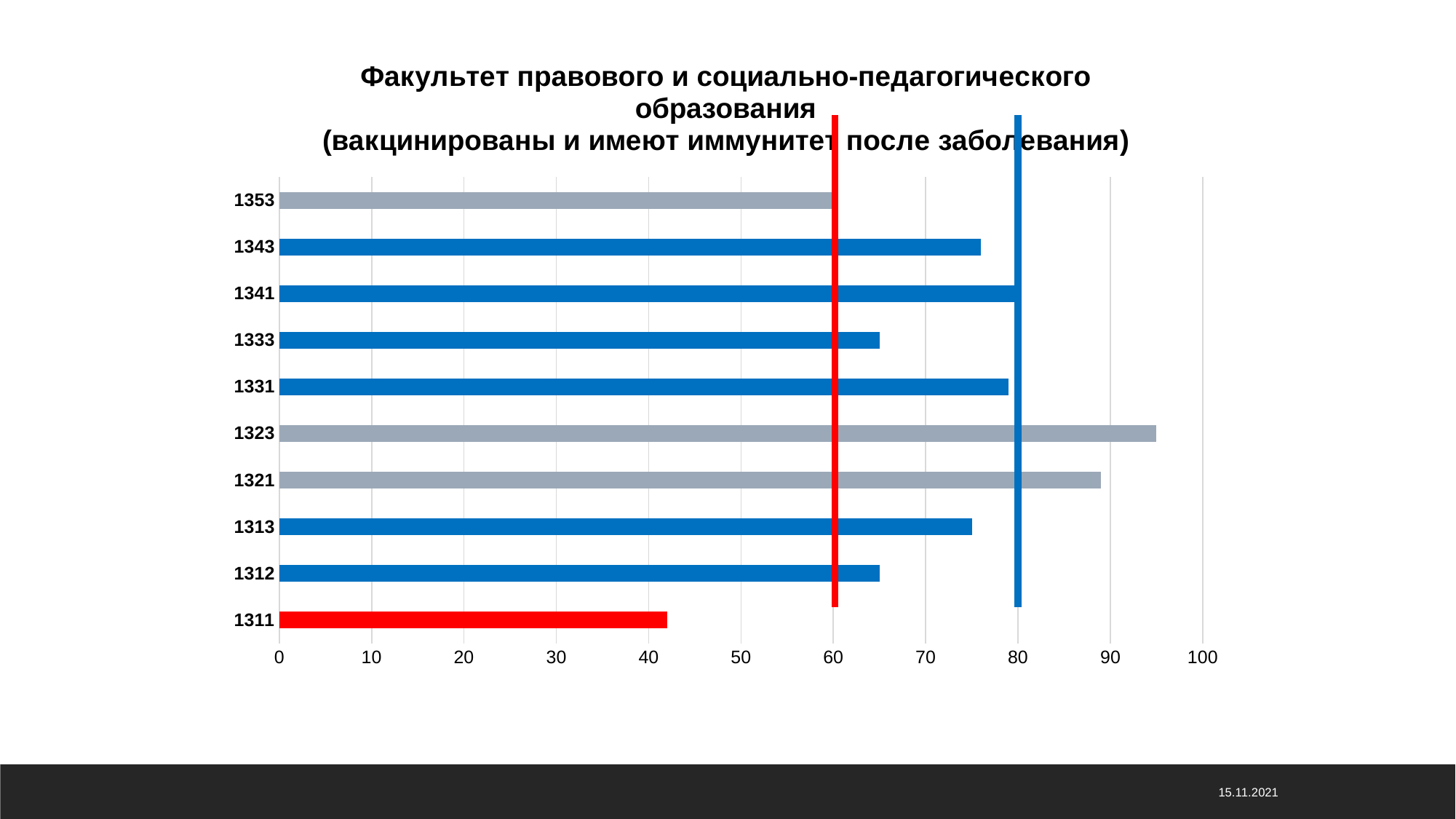

### Chart: Факультет правового и социально-педагогического образования
(вакцинированы и имеют иммунитет после заболевания)

| Category | Ряд 1 |
|---|---|
| 1311 | 42.0 |
| 1312 | 65.0 |
| 1313 | 75.0 |
| 1321 | 89.0 |
| 1323 | 95.0 |
| 1331 | 79.0 |
| 1333 | 65.0 |
| 1341 | 80.0 |
| 1343 | 76.0 |
| 1353 | 60.0 |
15.11.2021